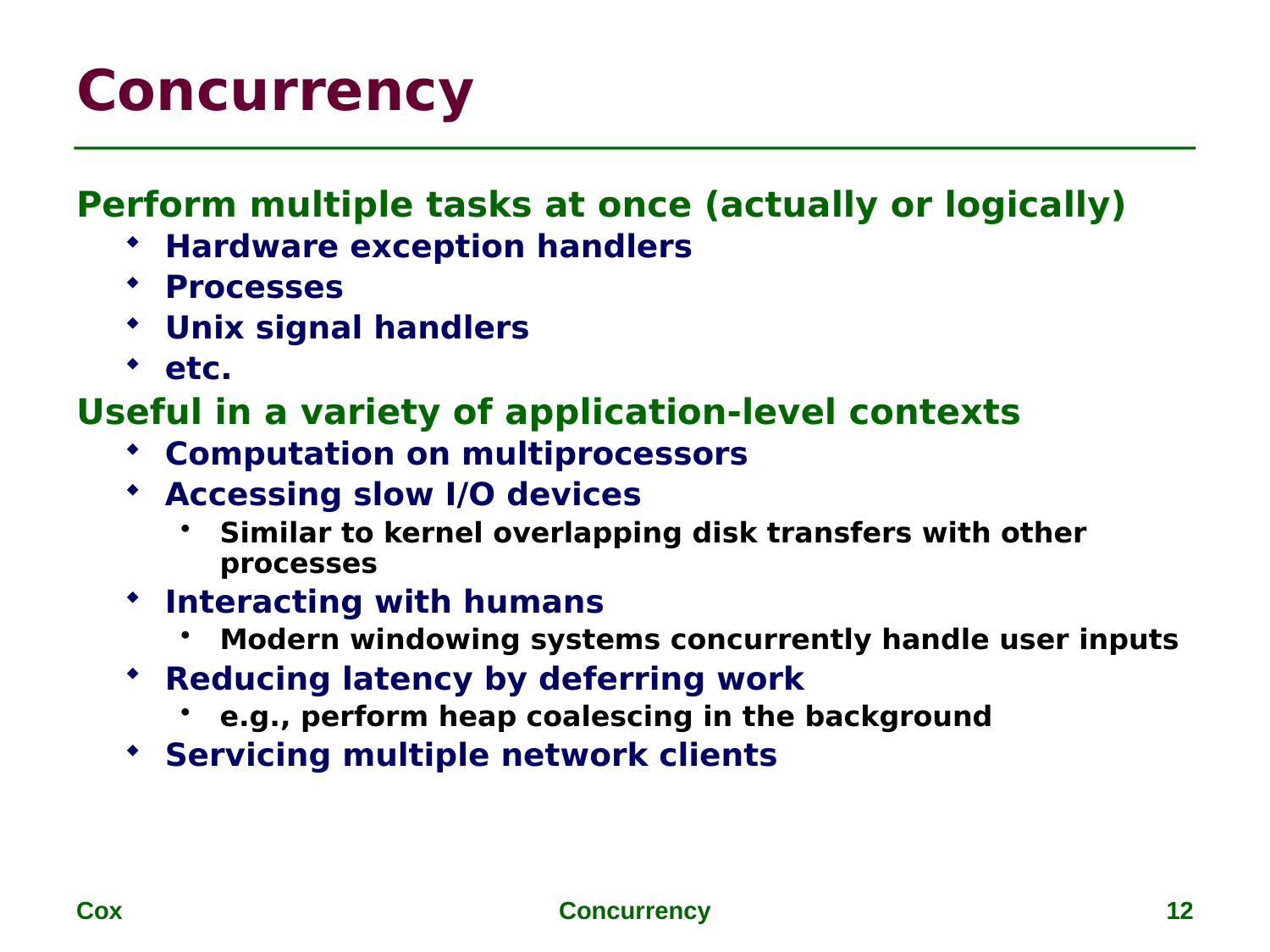

# Concurrency
Perform multiple tasks at once (actually or logically)
Hardware exception handlers
Processes
Unix signal handlers
etc.
Useful in a variety of application-level contexts
Computation on multiprocessors
Accessing slow I/O devices
Similar to kernel overlapping disk transfers with other processes
Interacting with humans
Modern windowing systems concurrently handle user inputs
Reducing latency by deferring work
e.g., perform heap coalescing in the background
Servicing multiple network clients
Cox
Concurrency
12